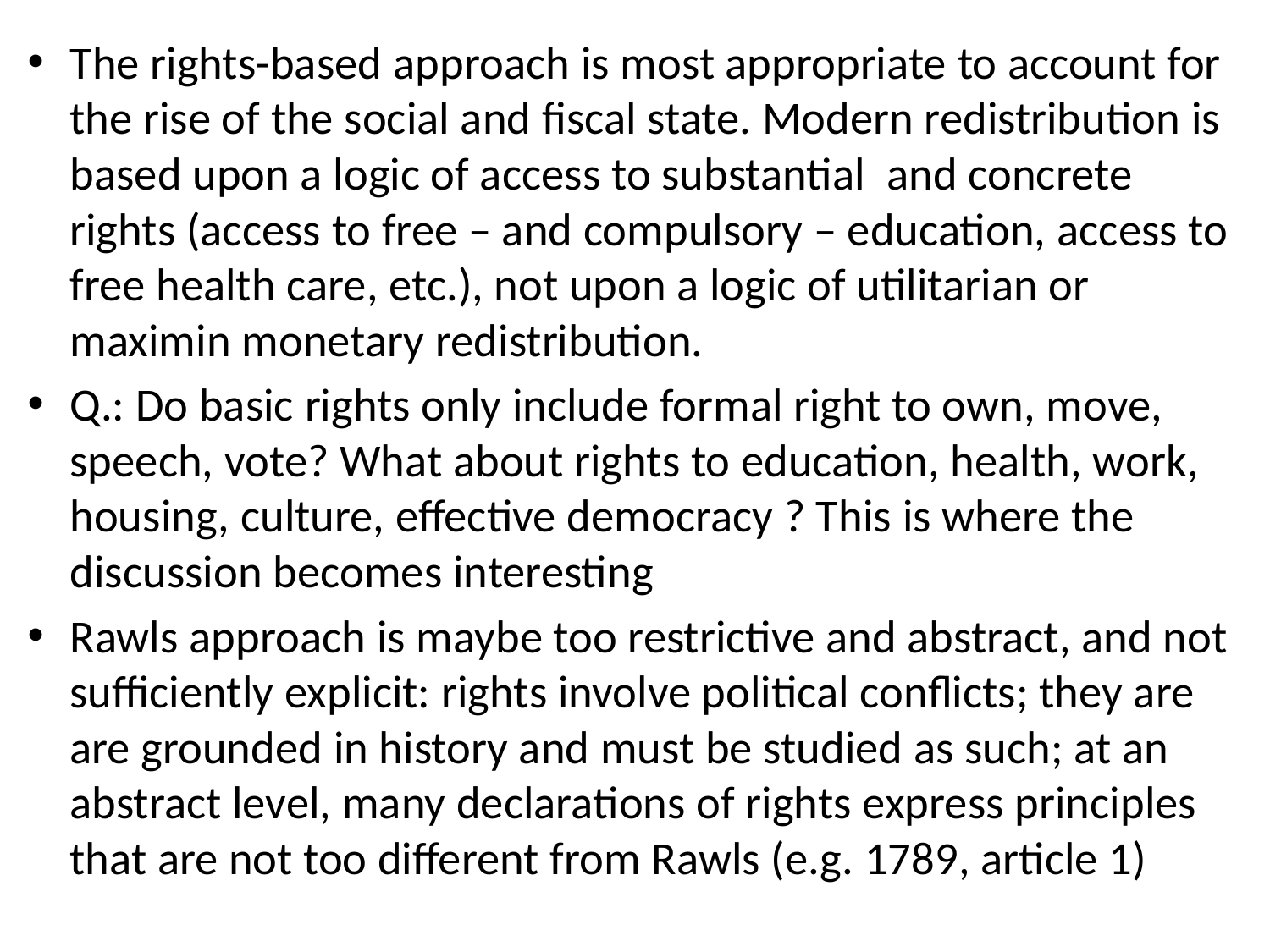

The rights-based approach is most appropriate to account for the rise of the social and fiscal state. Modern redistribution is based upon a logic of access to substantial  and concrete rights (access to free – and compulsory – education, access to free health care, etc.), not upon a logic of utilitarian or maximin monetary redistribution.
Q.: Do basic rights only include formal right to own, move, speech, vote? What about rights to education, health, work, housing, culture, effective democracy ? This is where the discussion becomes interesting
Rawls approach is maybe too restrictive and abstract, and not sufficiently explicit: rights involve political conflicts; they are are grounded in history and must be studied as such; at an abstract level, many declarations of rights express principles that are not too different from Rawls (e.g. 1789, article 1)